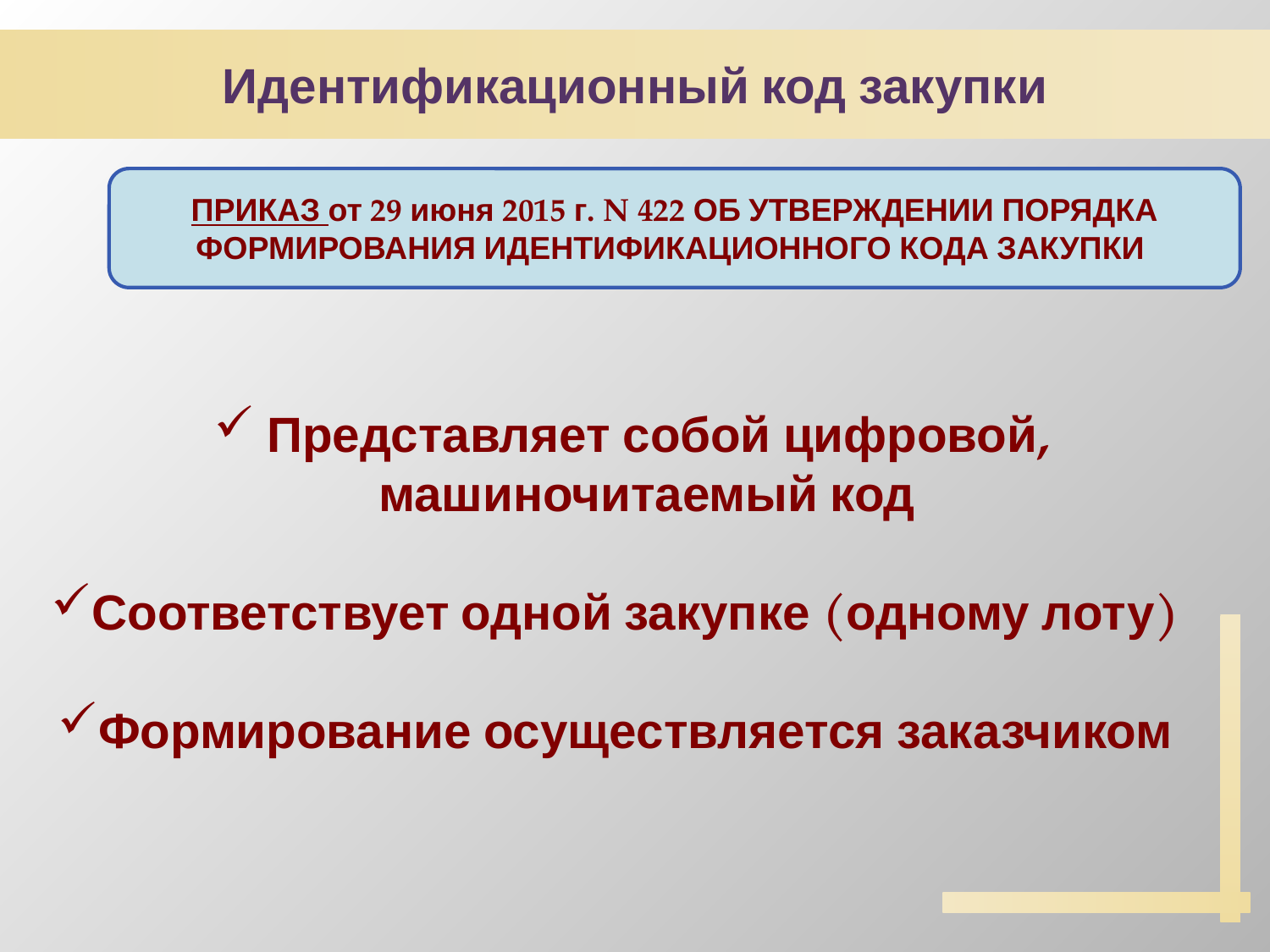

Идентификационный код закупки

ПРИКАЗ от 29 июня 2015 г. N 422 ОБ УТВЕРЖДЕНИИ ПОРЯДКА ФОРМИРОВАНИЯ ИДЕНТИФИКАЦИОННОГО КОДА ЗАКУПКИ
 Представляет собой цифровой, машиночитаемый код

Соответствует одной закупке (одному лоту)

Формирование осуществляется заказчиком